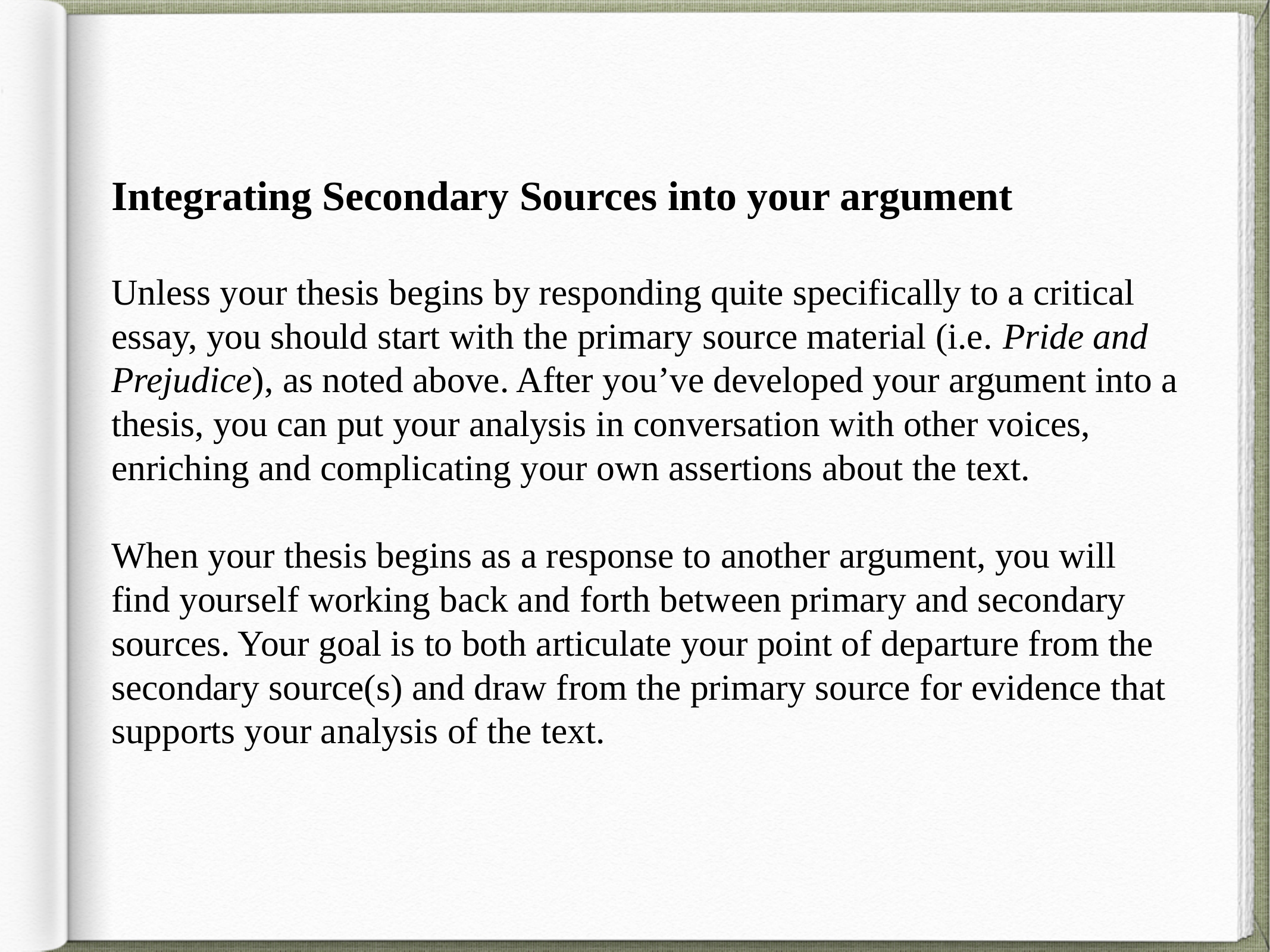

Integrating Secondary Sources into your argument

Unless your thesis begins by responding quite specifically to a critical essay, you should start with the primary source material (i.e. Pride and Prejudice), as noted above. After you’ve developed your argument into a thesis, you can put your analysis in conversation with other voices, enriching and complicating your own assertions about the text.

When your thesis begins as a response to another argument, you will find yourself working back and forth between primary and secondary sources. Your goal is to both articulate your point of departure from the secondary source(s) and draw from the primary source for evidence that supports your analysis of the text.